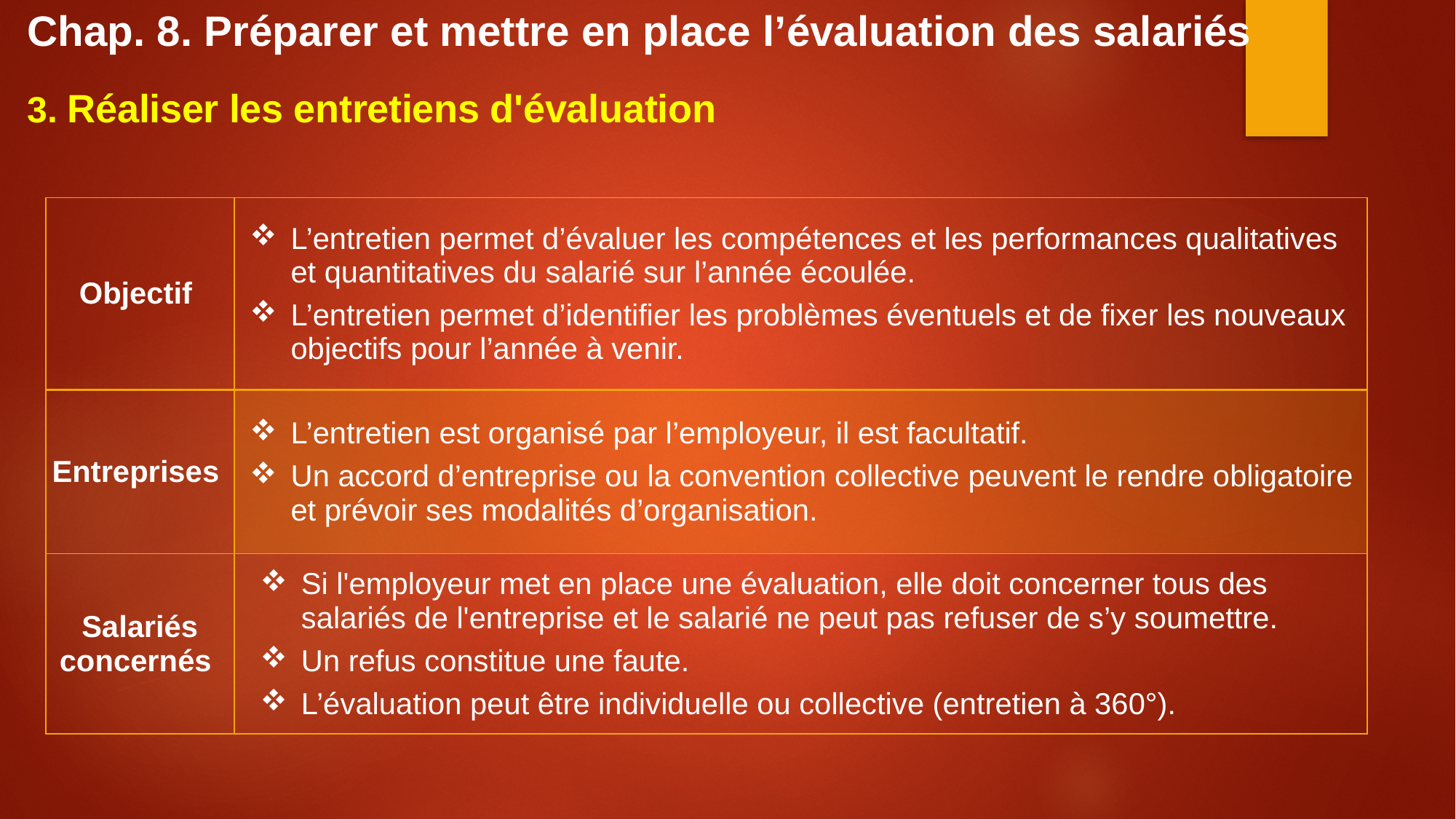

Chap. 8. Préparer et mettre en place l’évaluation des salariés
3. Réaliser les entretiens d'évaluation
| Objectif | L’entretien permet d’évaluer les compétences et les performances qualitatives et quantitatives du salarié sur l’année écoulée. L’entretien permet d’identifier les problèmes éventuels et de fixer les nouveaux objectifs pour l’année à venir. |
| --- | --- |
| Entreprises | L’entretien est organisé par l’employeur, il est facultatif. Un accord d’entreprise ou la convention collective peuvent le rendre obligatoire et prévoir ses modalités d’organisation. |
| Salariés concernés | Si l'employeur met en place une évaluation, elle doit concerner tous des salariés de l'entreprise et le salarié ne peut pas refuser de s’y soumettre. Un refus constitue une faute. L’évaluation peut être individuelle ou collective (entretien à 360°). |